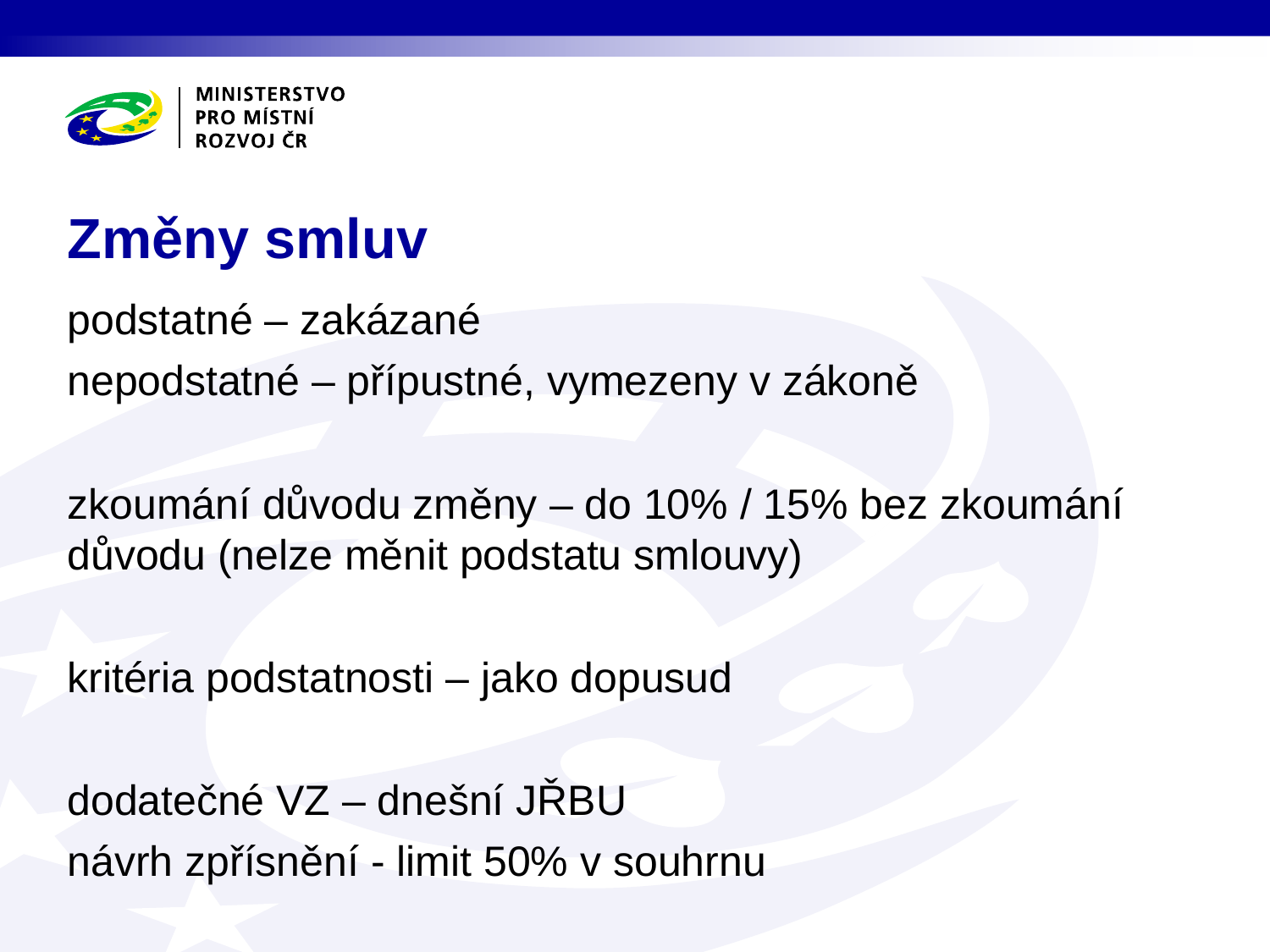

# Změny smluv
podstatné – zakázané
nepodstatné – přípustné, vymezeny v zákoně

zkoumání důvodu změny – do 10% / 15% bez zkoumání důvodu (nelze měnit podstatu smlouvy)

kritéria podstatnosti – jako dopusud

dodatečné VZ – dnešní JŘBU
návrh zpřísnění - limit 50% v souhrnu